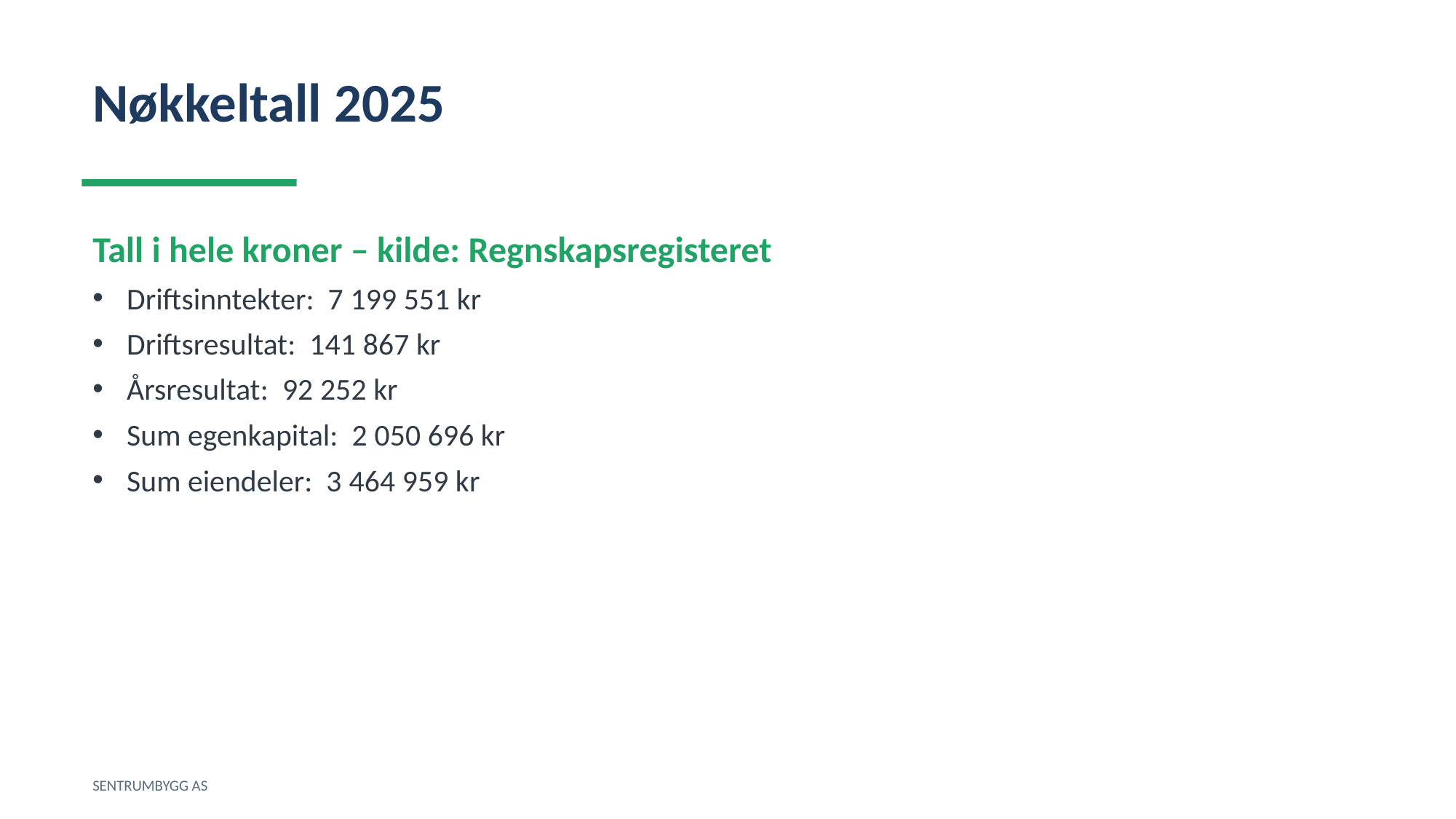

Nøkkeltall 2025

Tall i hele kroner – kilde: Regnskapsregisteret
Driftsinntekter:  7 199 551 kr
Driftsresultat:  141 867 kr
Årsresultat:  92 252 kr
Sum egenkapital:  2 050 696 kr
Sum eiendeler:  3 464 959 kr
SENTRUMBYGG AS